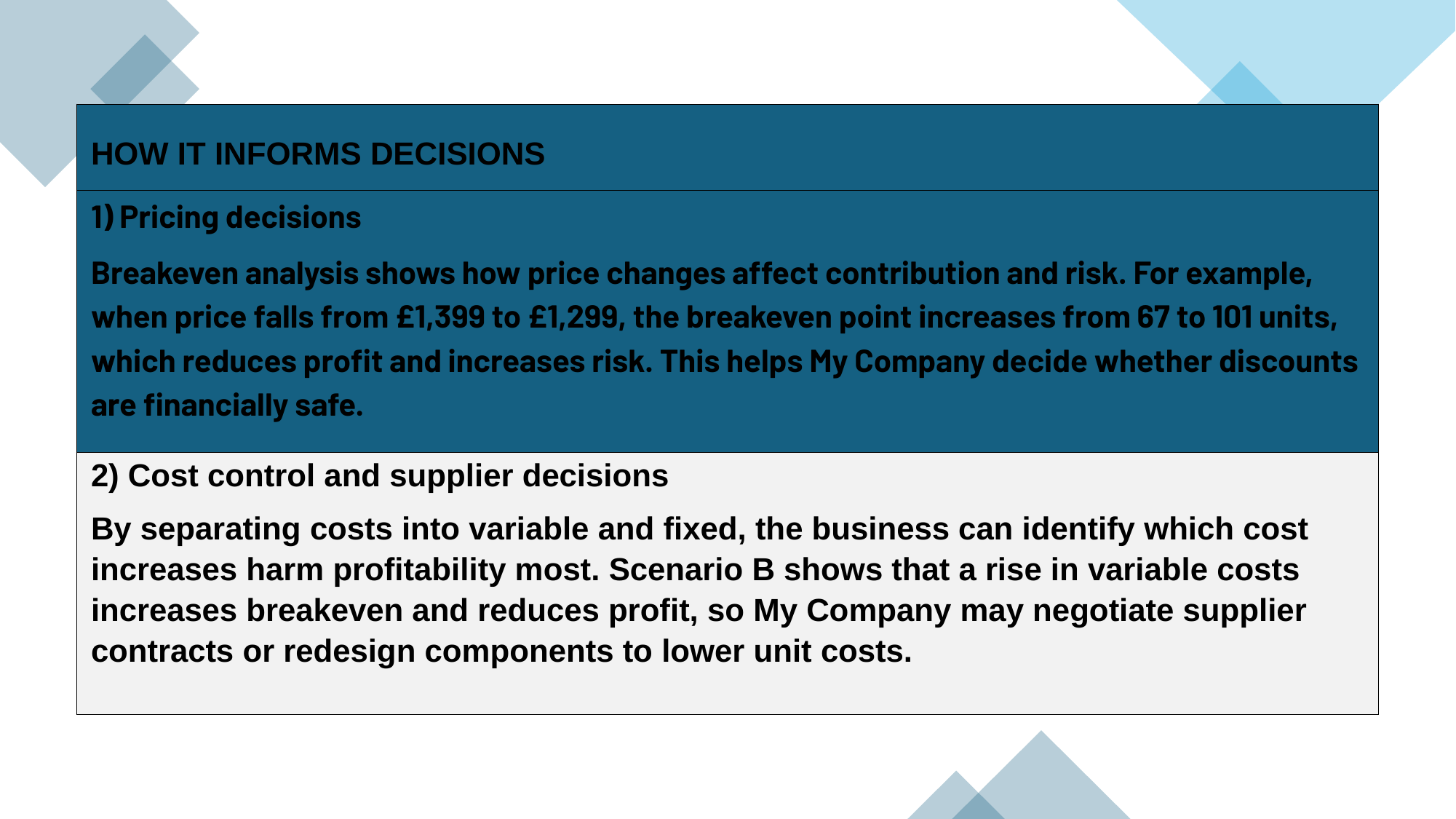

| HOW IT INFORMS DECISIONS |
| --- |
| 1) Pricing decisions Breakeven analysis shows how price changes affect contribution and risk. For example, when price falls from £1,399 to £1,299, the breakeven point increases from 67 to 101 units, which reduces profit and increases risk. This helps My Company decide whether discounts are financially safe. |
| 2) Cost control and supplier decisions By separating costs into variable and fixed, the business can identify which cost increases harm profitability most. Scenario B shows that a rise in variable costs increases breakeven and reduces profit, so My Company may negotiate supplier contracts or redesign components to lower unit costs. |